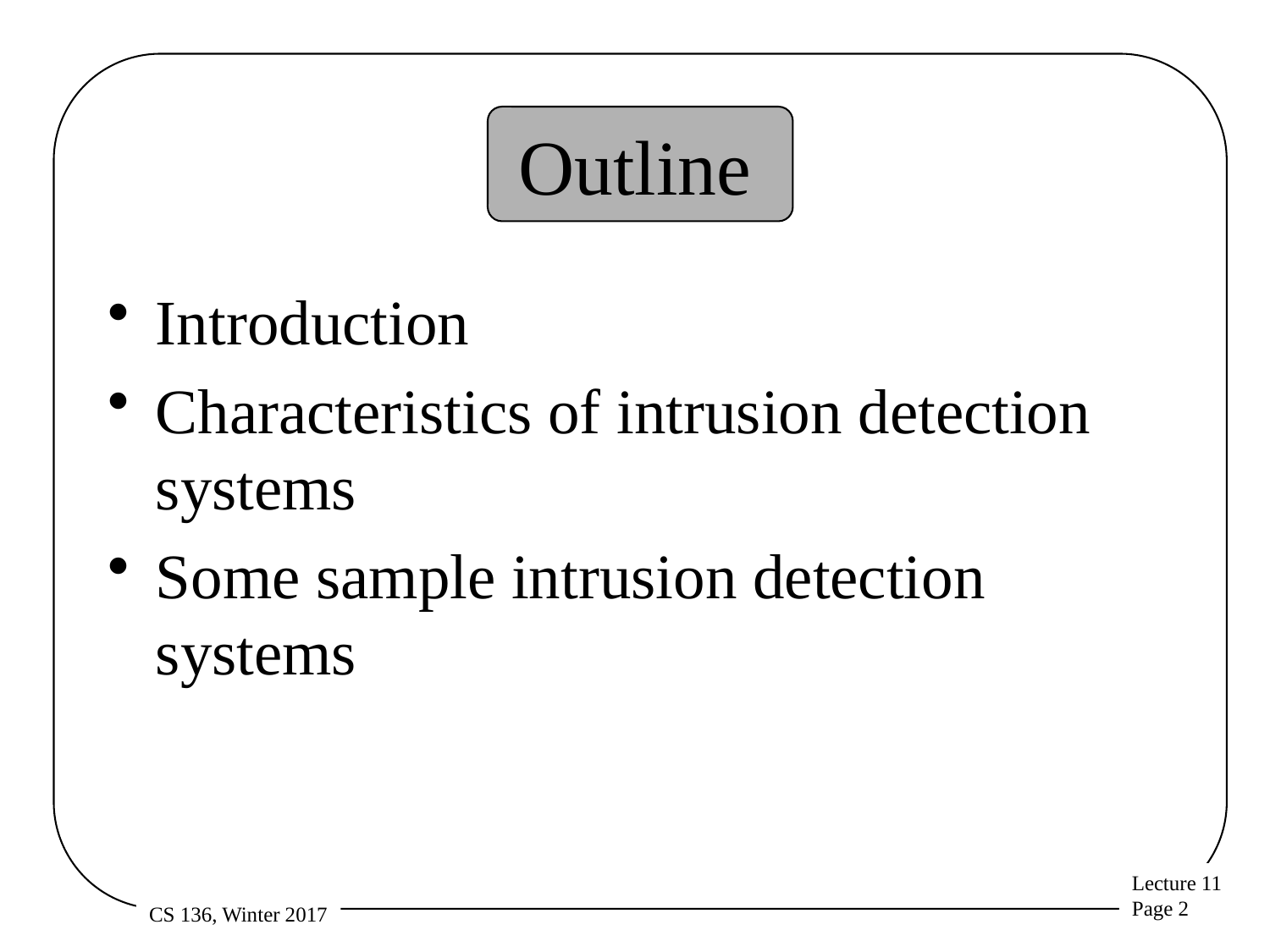

# Outline

Introduction
Characteristics of intrusion detection systems
Some sample intrusion detection systems